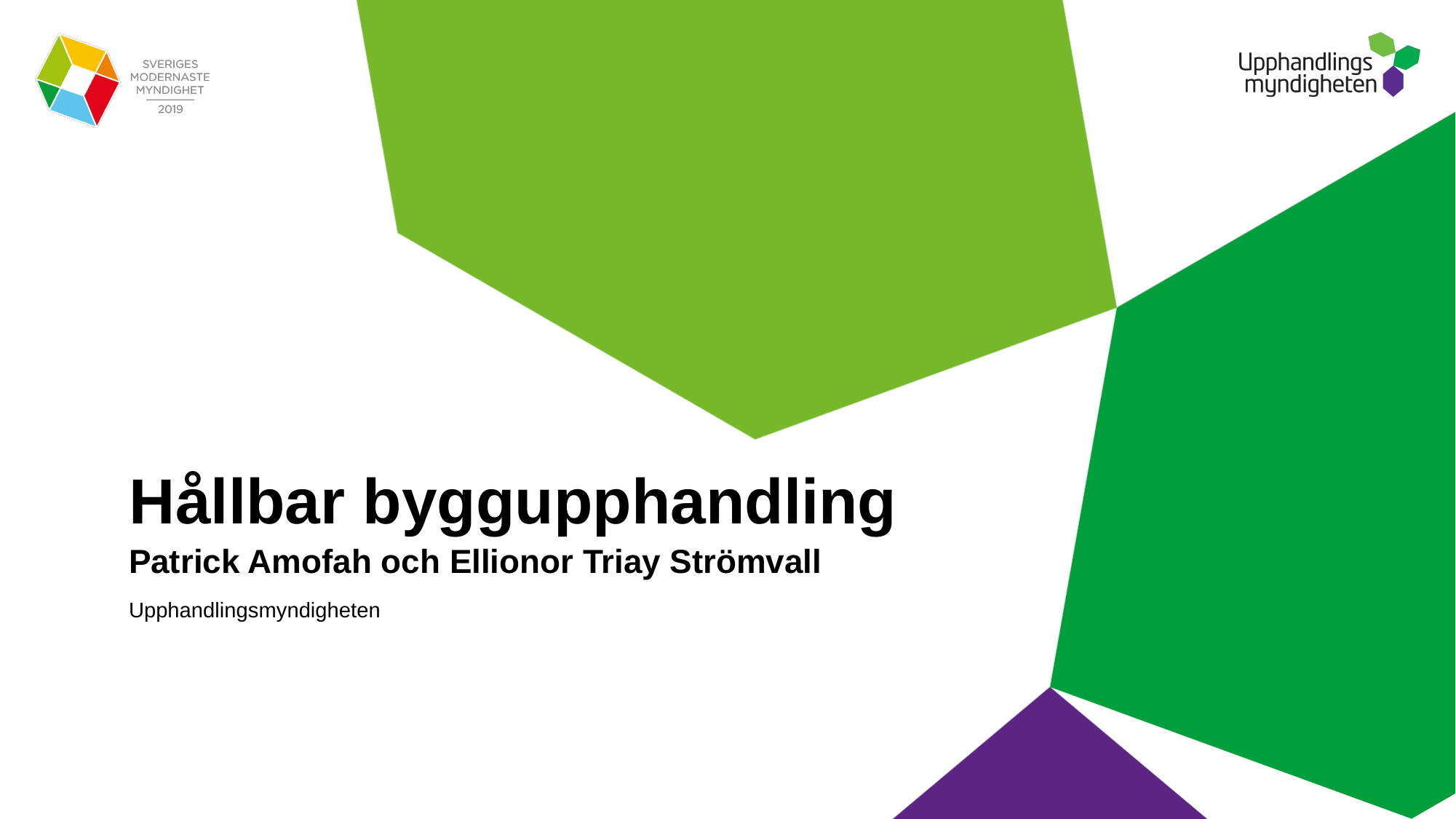

# Hållbar byggupphandling
Patrick Amofah och Ellionor Triay Strömvall
Upphandlingsmyndigheten